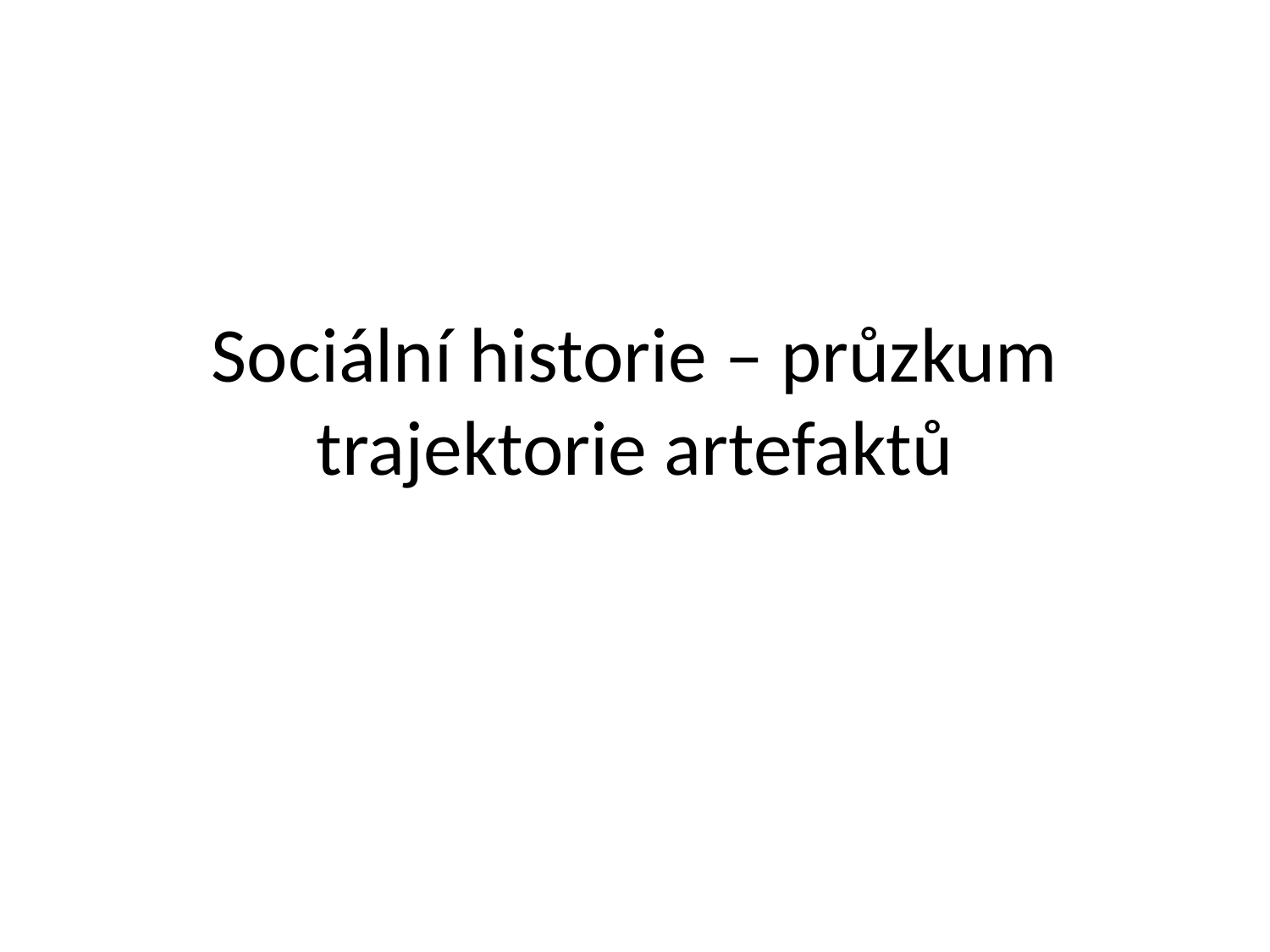

# Sociální historie – průzkum trajektorie artefaktů